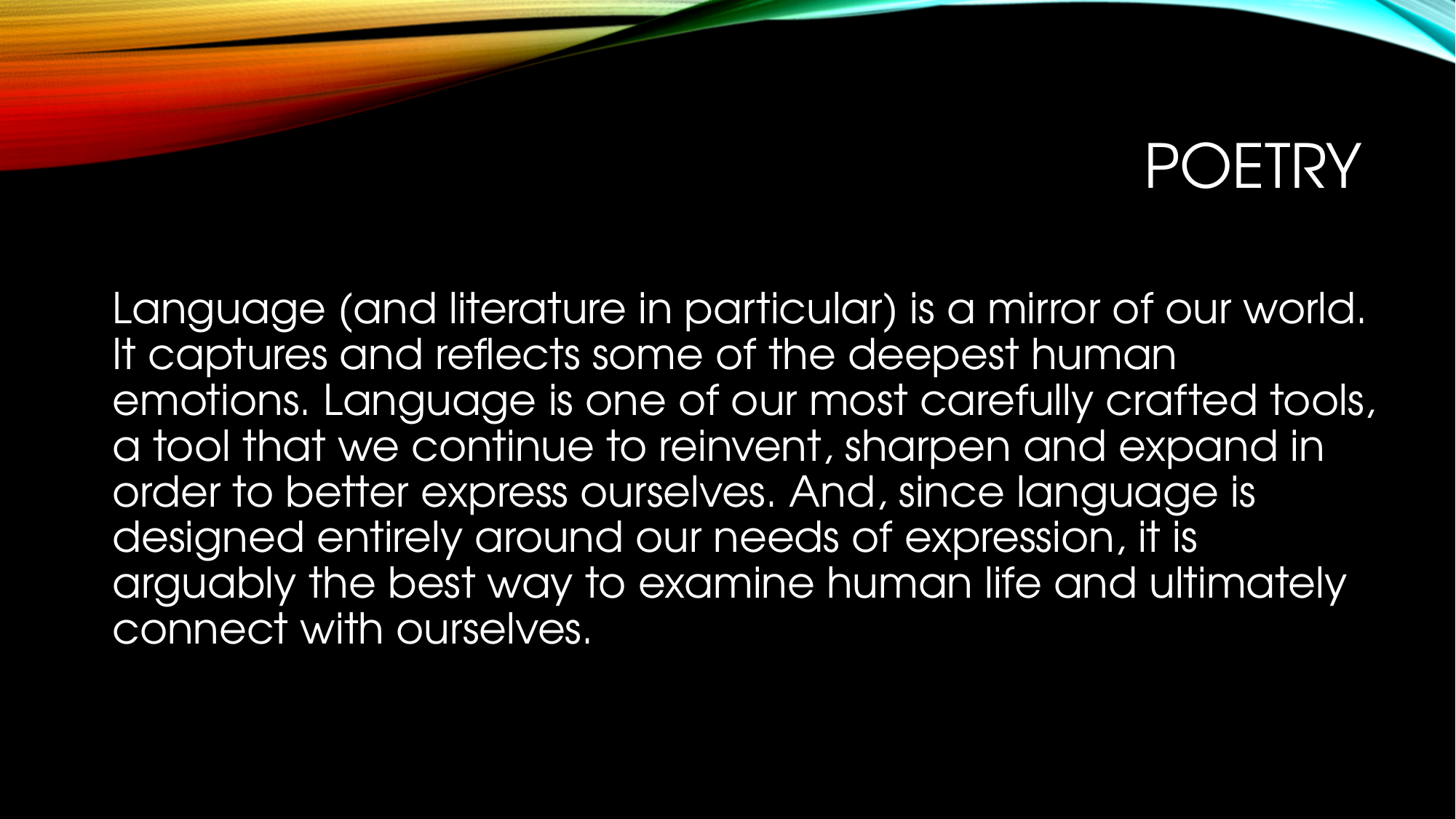

# Poetry
Language (and literature in particular) is a mirror of our world. It captures and reflects some of the deepest human emotions. Language is one of our most carefully crafted tools, a tool that we continue to reinvent, sharpen and expand in order to better express ourselves. And, since language is designed entirely around our needs of expression, it is arguably the best way to examine human life and ultimately connect with ourselves.